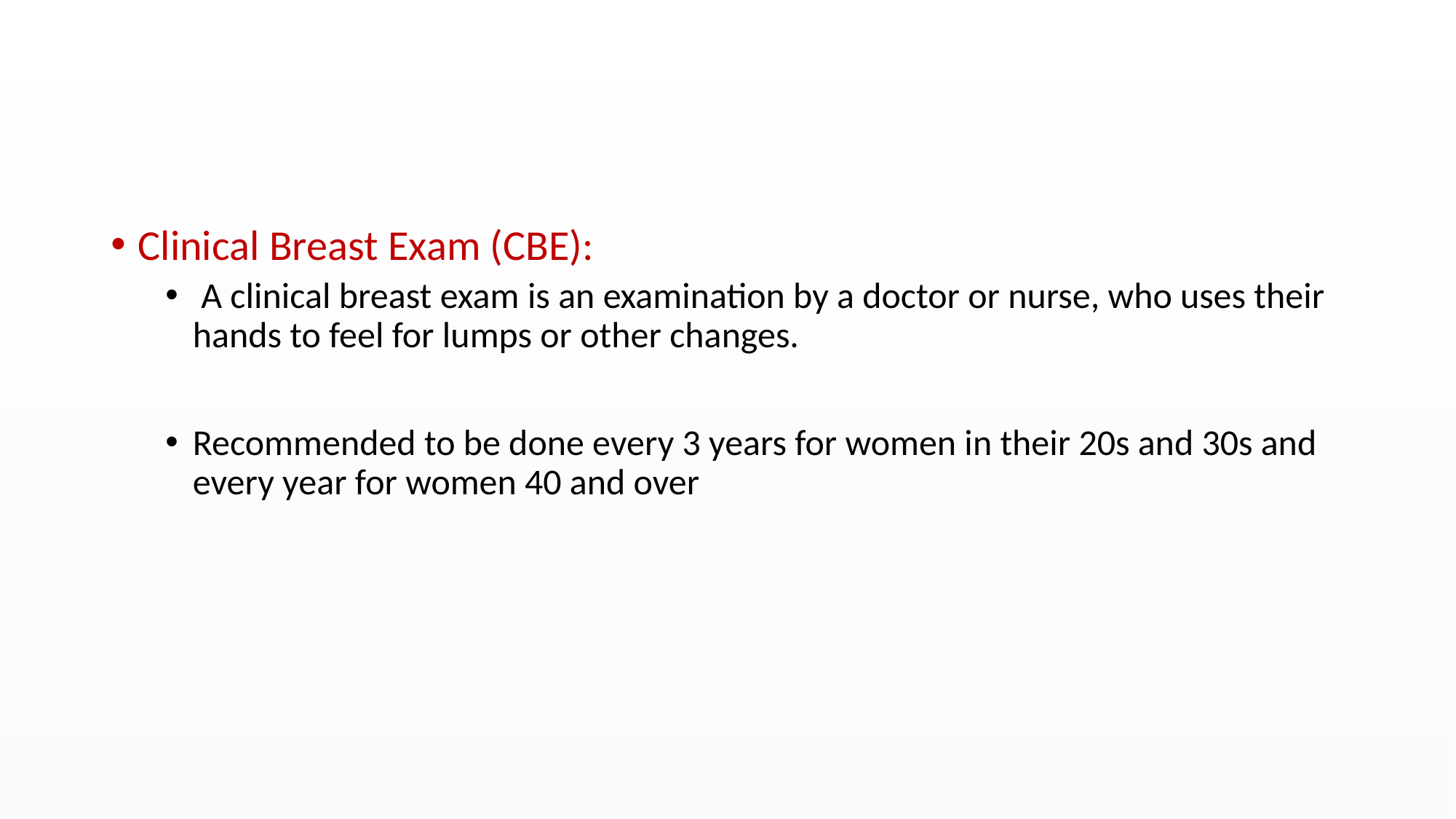

#
Clinical Breast Exam (CBE):
 A clinical breast exam is an examination by a doctor or nurse, who uses their hands to feel for lumps or other changes.

Recommended to be done every 3 years for women in their 20s and 30s and every year for women 40 and over